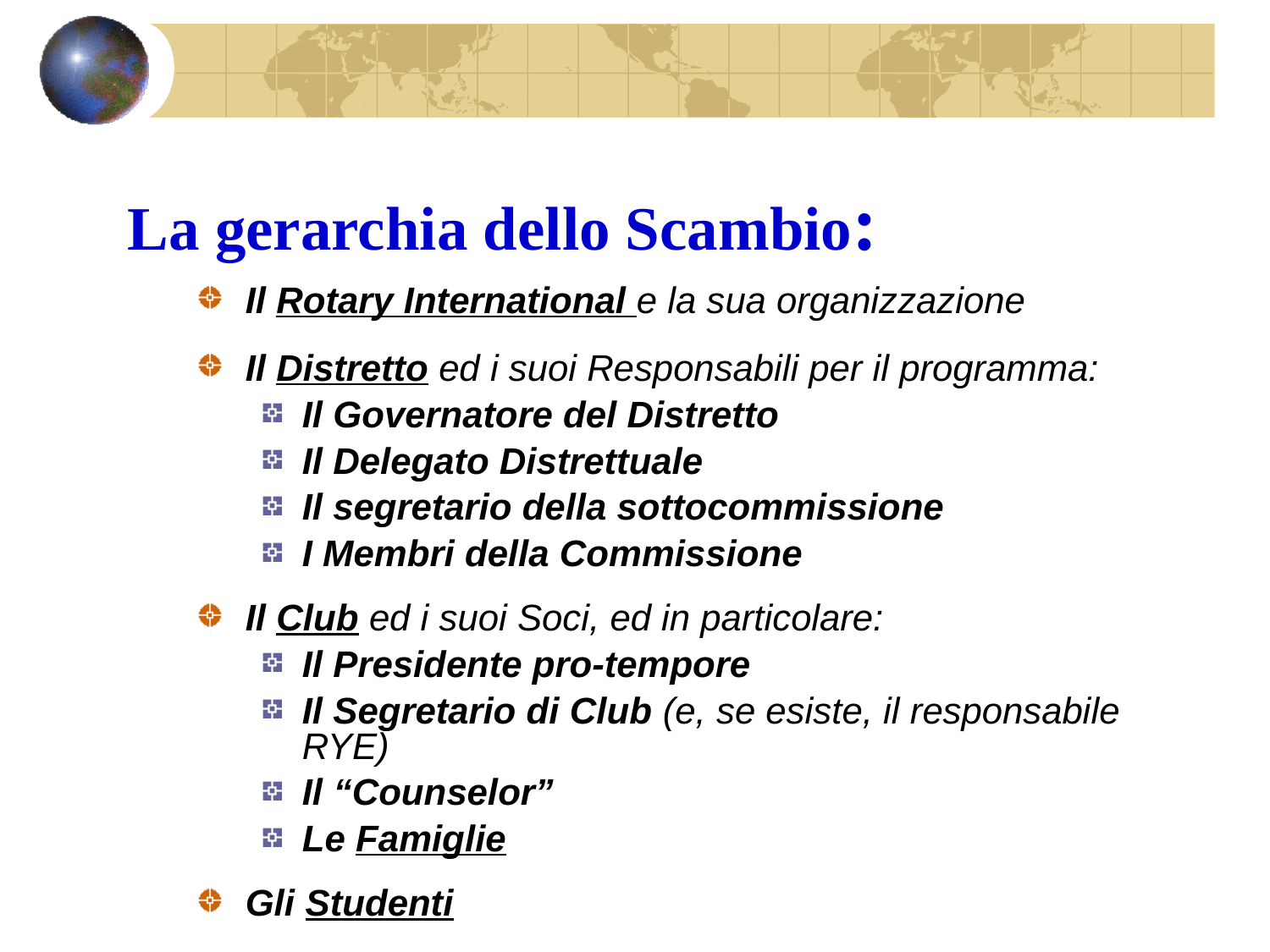

La gerarchia dello Scambio:
Il Rotary International e la sua organizzazione
Il Distretto ed i suoi Responsabili per il programma:
Il Governatore del Distretto
Il Delegato Distrettuale
Il segretario della sottocommissione
I Membri della Commissione
Il Club ed i suoi Soci, ed in particolare:
Il Presidente pro-tempore
Il Segretario di Club (e, se esiste, il responsabile RYE)
Il “Counselor”
Le Famiglie
Gli Studenti